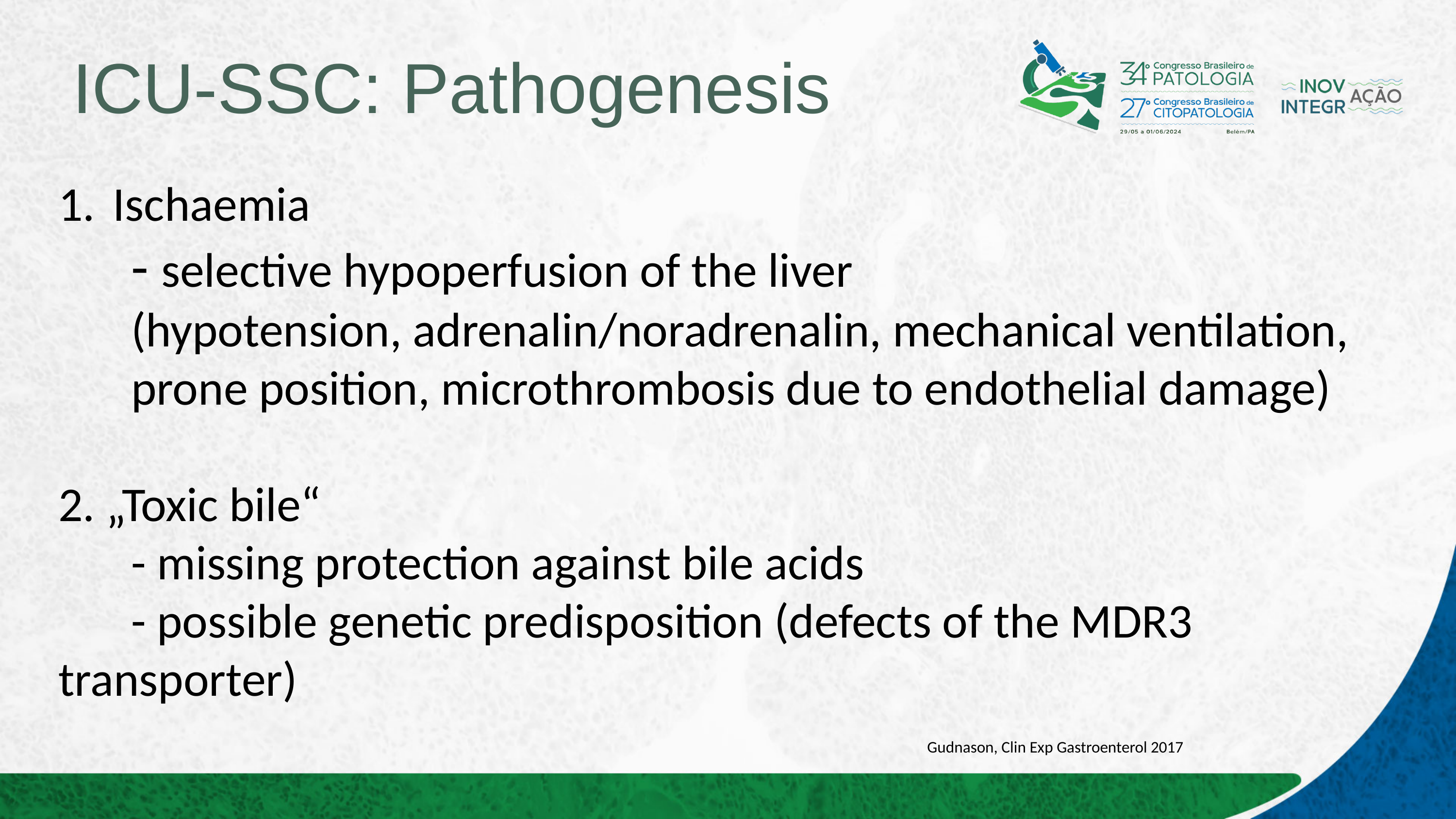

# ICU-SSC: Pathogenesis
Ischaemia
	- selective hypoperfusion of the liver
	(hypotension, adrenalin/noradrenalin, mechanical ventilation,    	prone position, microthrombosis due to endothelial damage)

2. „Toxic bile“
	- missing protection against bile acids
	- possible genetic predisposition (defects of the MDR3 transporter)

Gudnason, Clin Exp Gastroenterol 2017